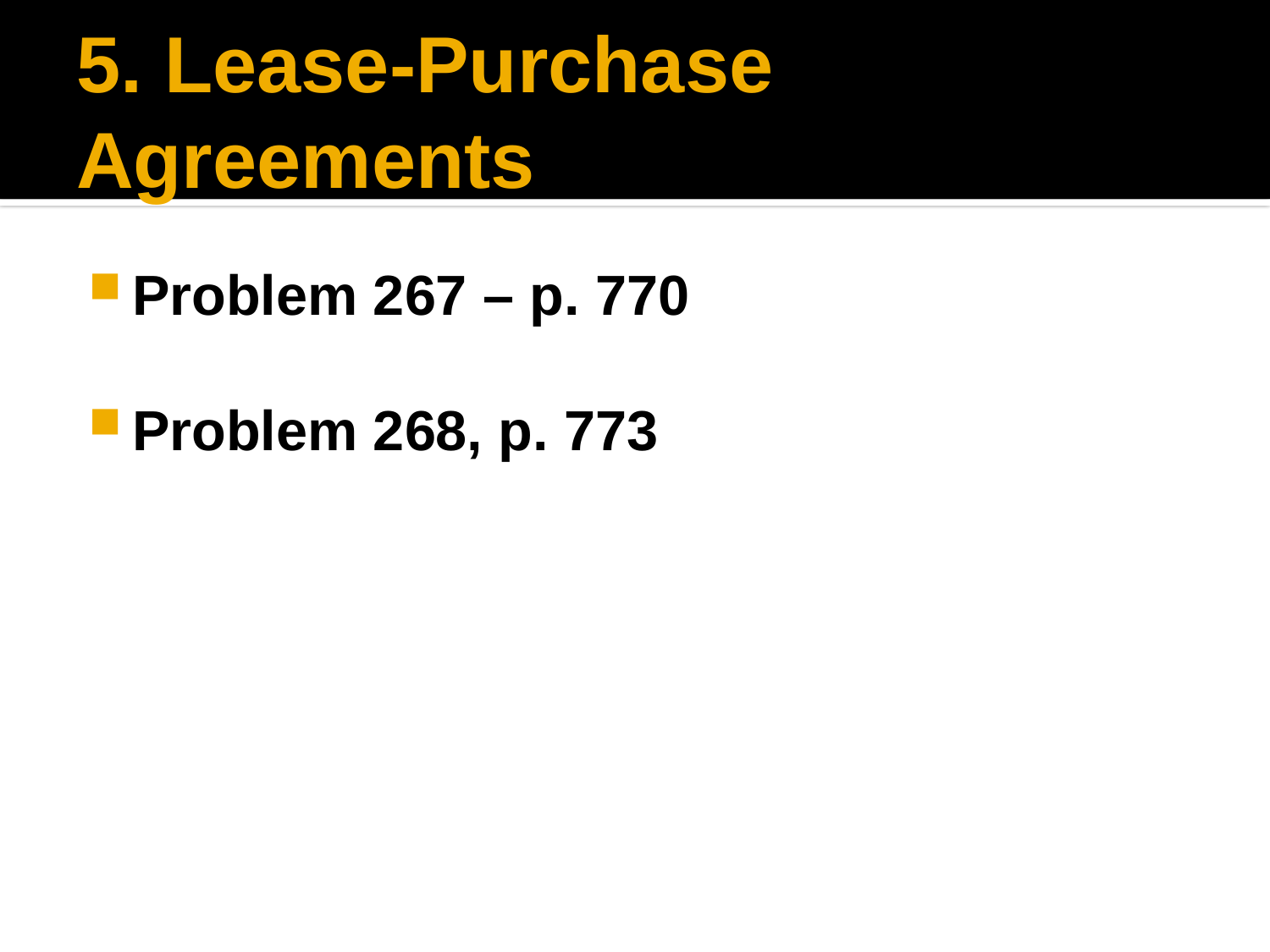

# 5. Lease-Purchase Agreements
Problem 267 – p. 770

Problem 268, p. 773